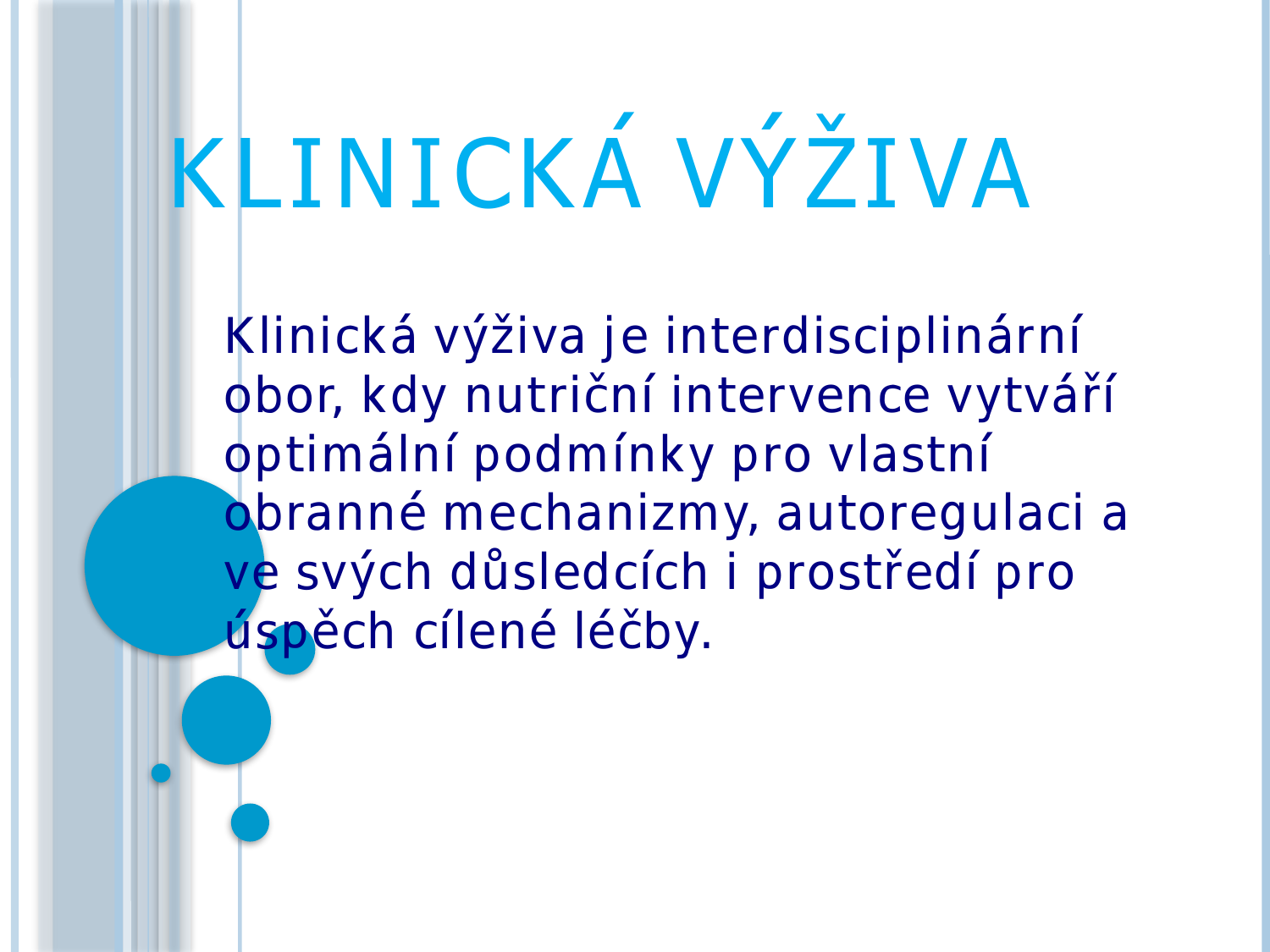

# klinická výživa
Klinická výživa je interdisciplinární obor, kdy nutriční intervence vytváří optimální podmínky pro vlastní obranné mechanizmy, autoregulaci a ve svých důsledcích i prostředí pro úspěch cílené léčby.